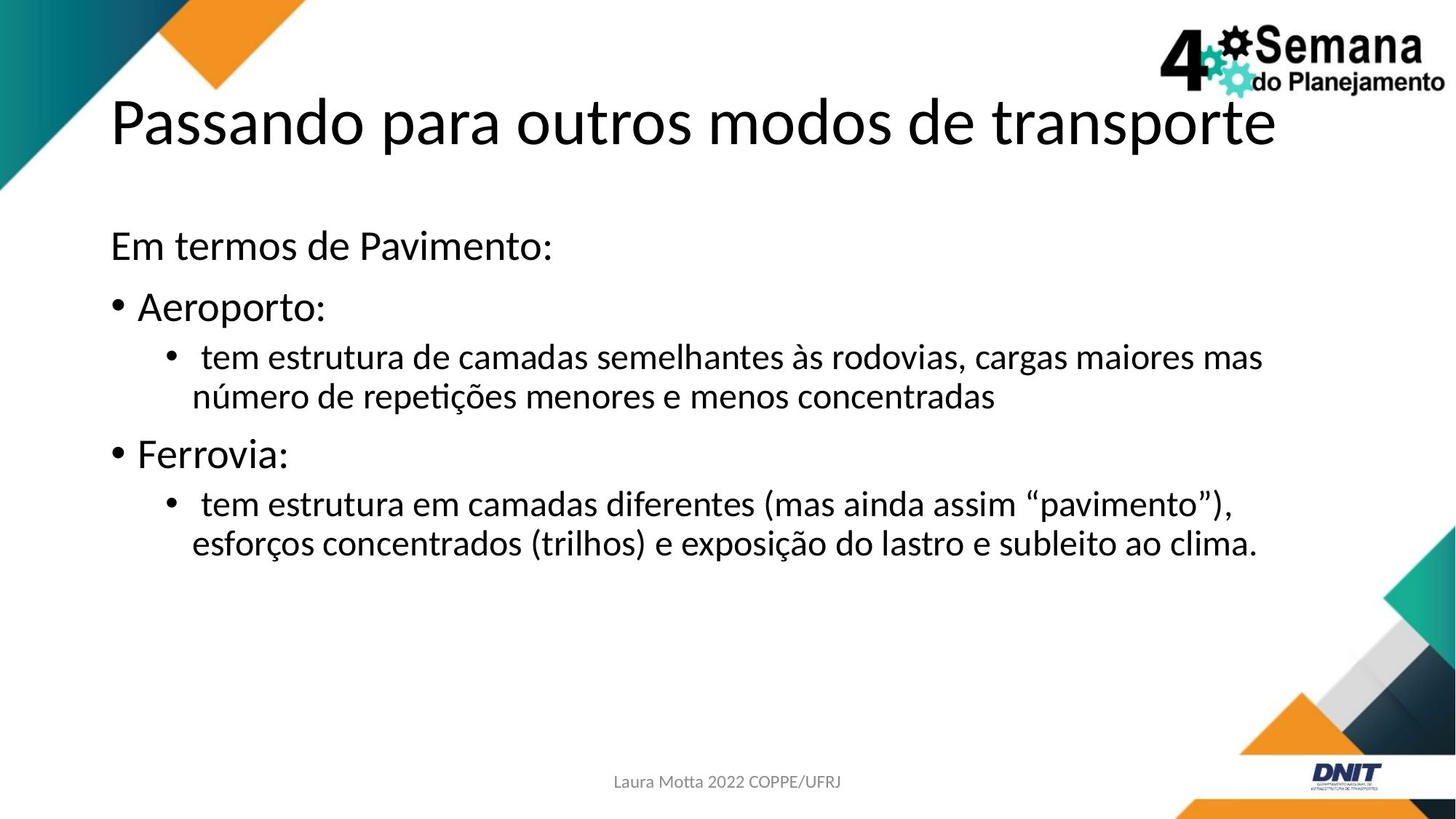

# Passando para outros modos de transporte
Em termos de Pavimento:
Aeroporto:
 tem estrutura de camadas semelhantes às rodovias, cargas maiores mas número de repetições menores e menos concentradas
Ferrovia:
 tem estrutura em camadas diferentes (mas ainda assim “pavimento”), esforços concentrados (trilhos) e exposição do lastro e subleito ao clima.
Laura Motta 2022 COPPE/UFRJ